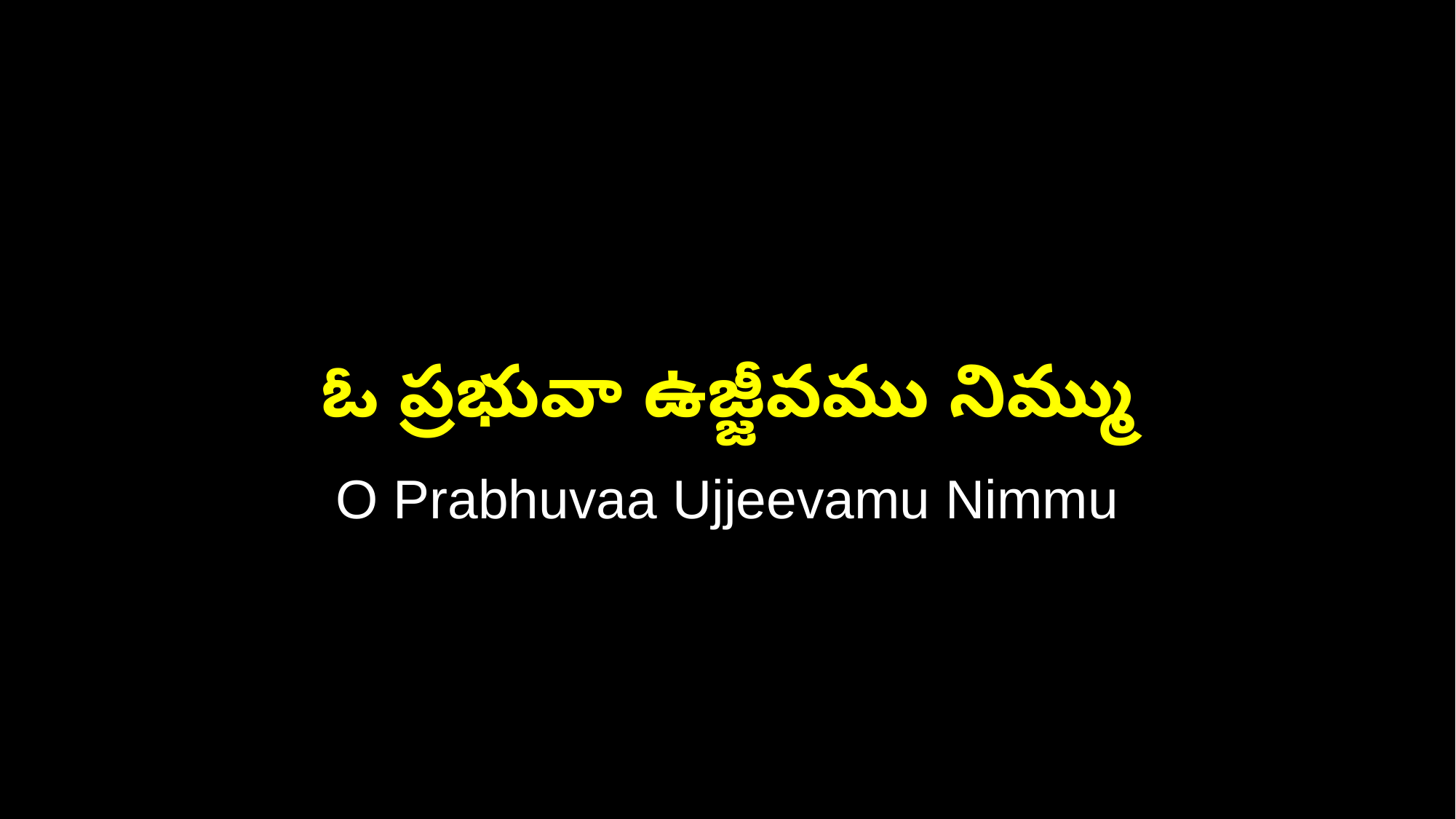

ఓ ప్రభువా ఉజ్జీవము నిమ్ము
O Prabhuvaa Ujjeevamu Nimmu